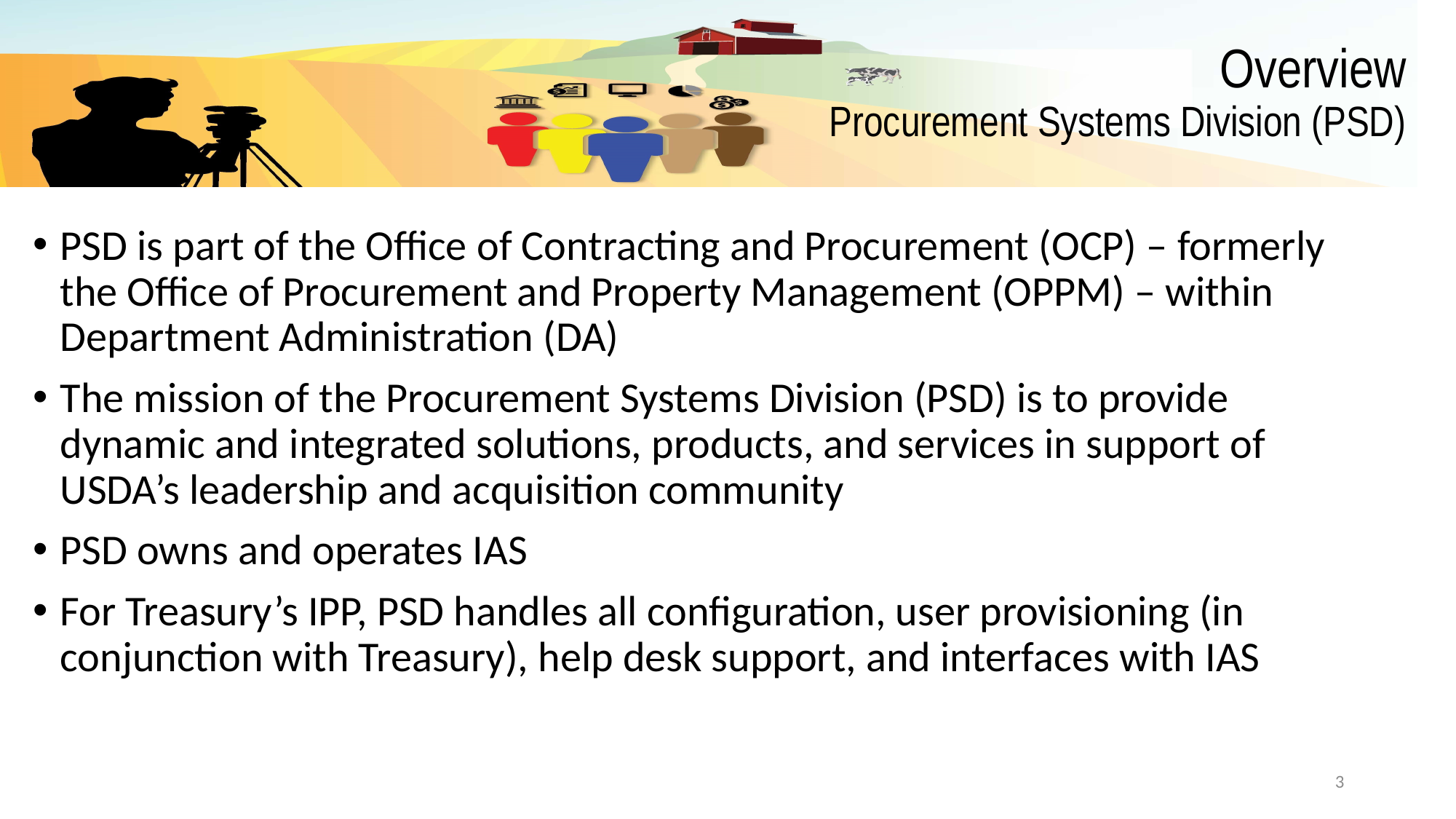

# Overview Procurement Systems Division (PSD)
PSD is part of the Office of Contracting and Procurement (OCP) – formerly the Office of Procurement and Property Management (OPPM) – within Department Administration (DA)
The mission of the Procurement Systems Division (PSD) is to provide dynamic and integrated solutions, products, and services in support of USDA’s leadership and acquisition community
PSD owns and operates IAS
For Treasury’s IPP, PSD handles all configuration, user provisioning (in conjunction with Treasury), help desk support, and interfaces with IAS
3